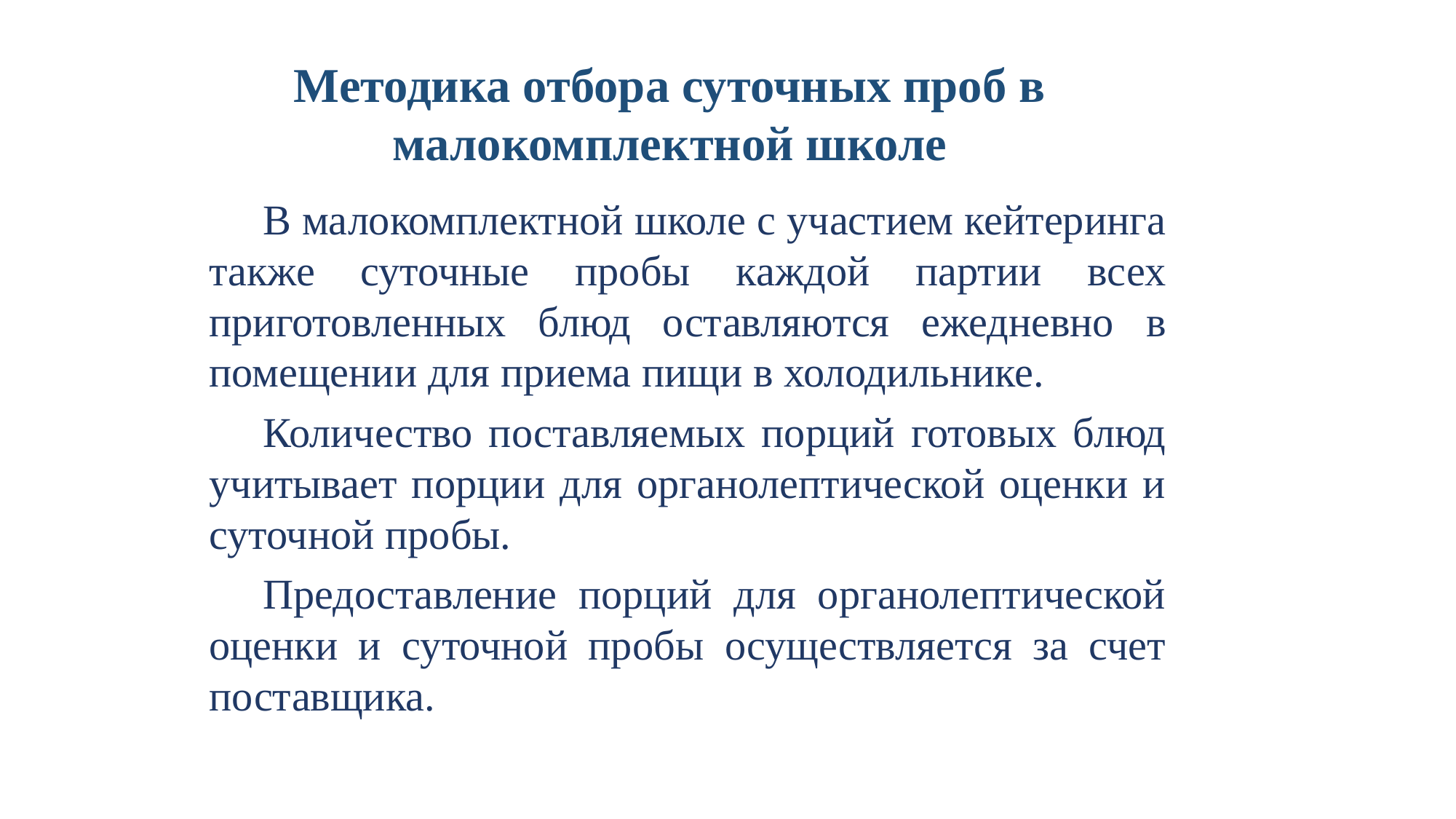

Методика отбора суточных проб в малокомплектной школе
В малокомплектной школе с участием кейтеринга также суточные пробы каждой партии всех приготовленных блюд оставляются ежедневно в помещении для приема пищи в холодильнике.
Количество поставляемых порций готовых блюд учитывает порции для органолептической оценки и суточной пробы.
Предоставление порций для органолептической оценки и суточной пробы осуществляется за счет поставщика.